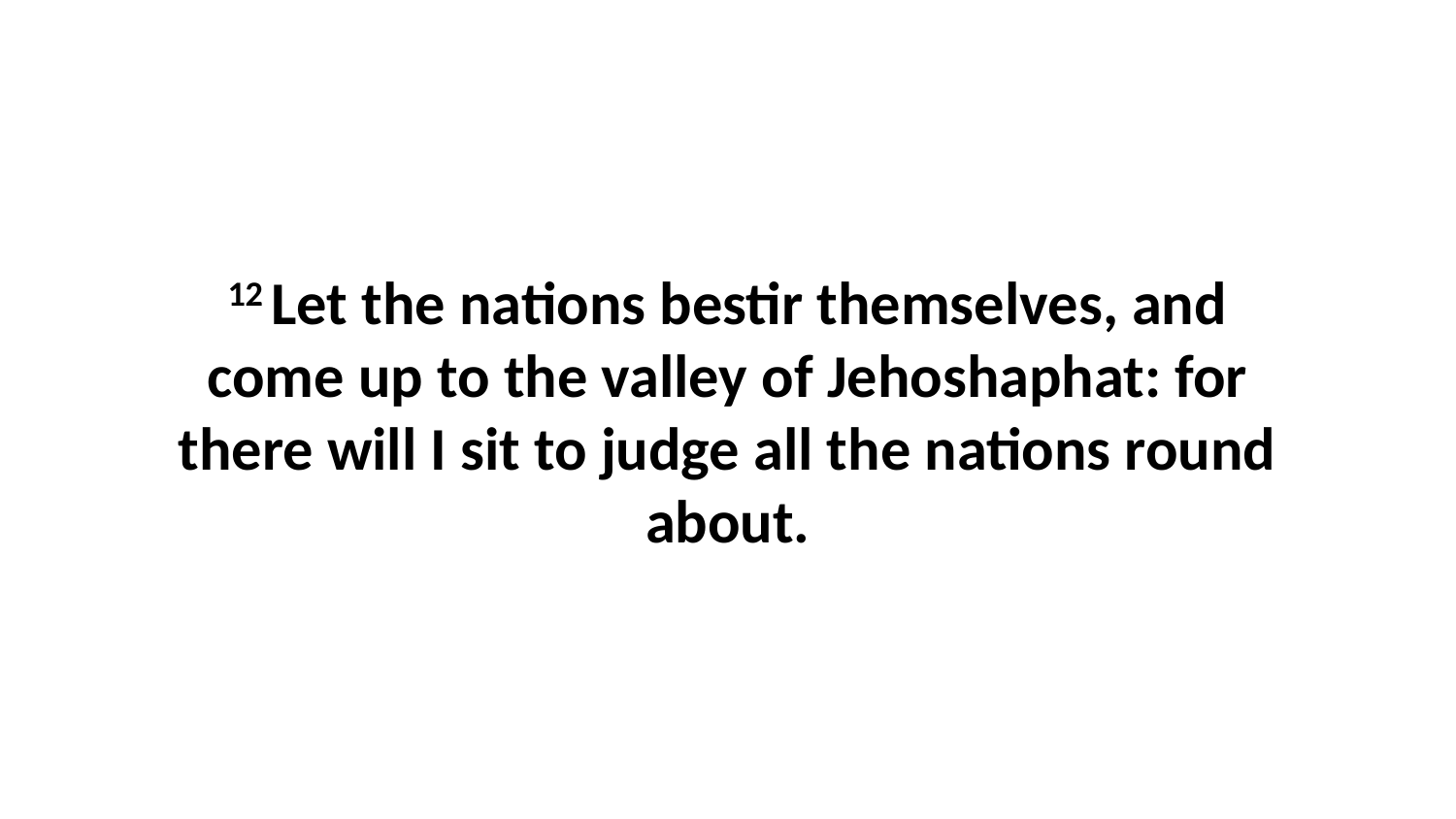

12 Let the nations bestir themselves, and come up to the valley of Jehoshaphat: for there will I sit to judge all the nations round about.